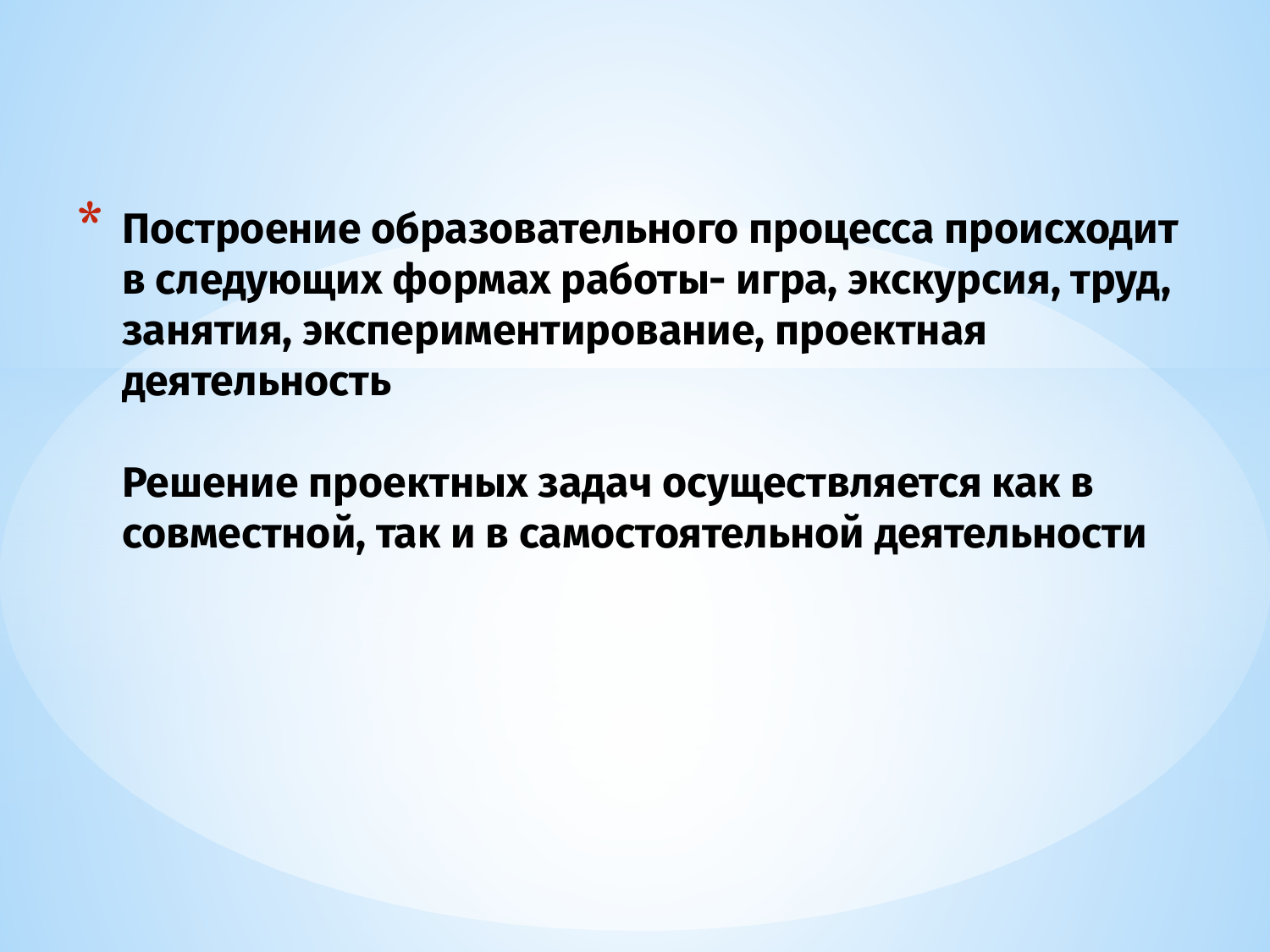

# Построение образовательного процесса происходит  в следующих формах работы- игра, экскурсия, труд, занятия, экспериментирование, проектная деятельность Решение проектных задач осуществляется как в совместной, так и в самостоятельной деятельности